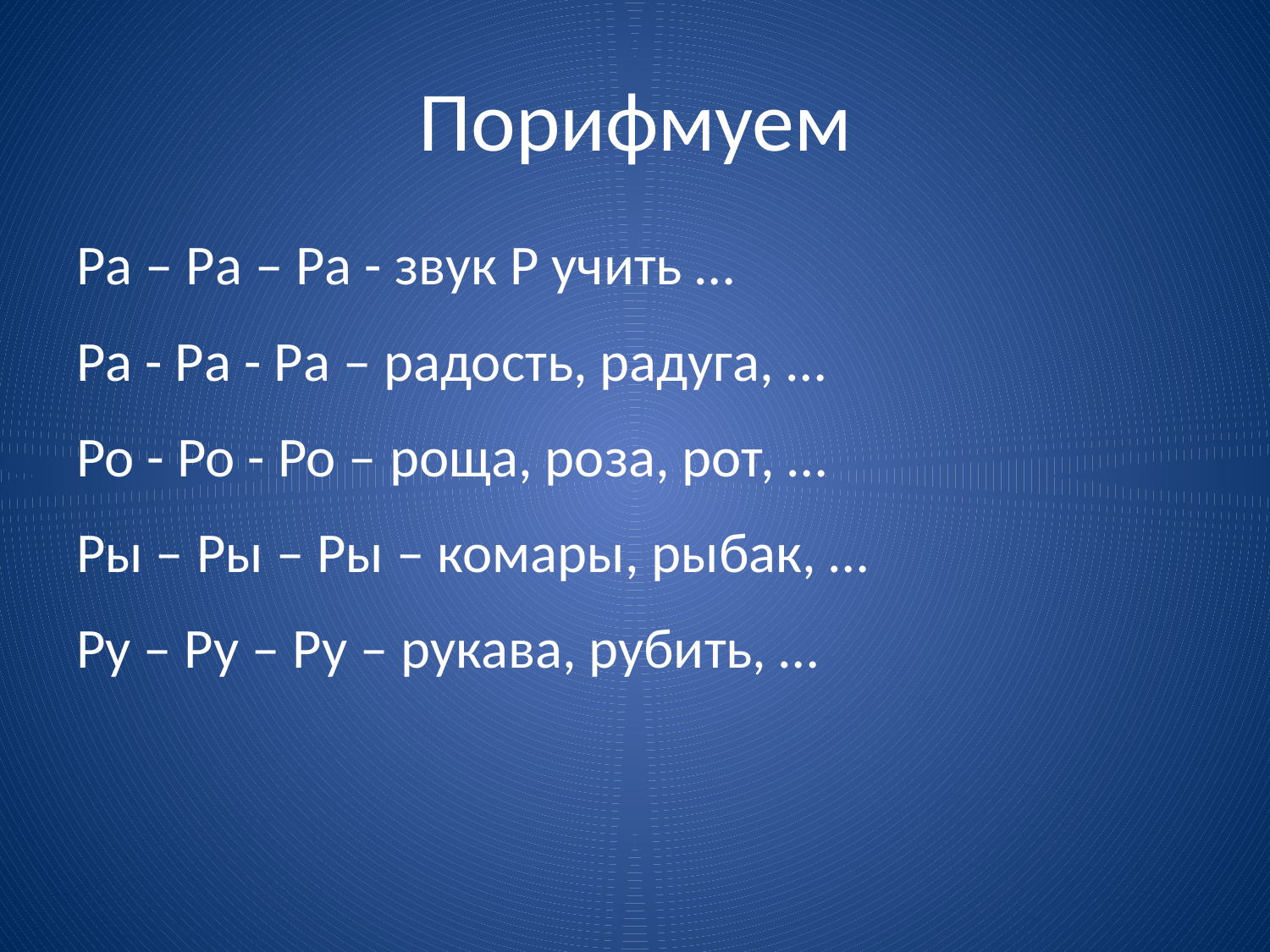

# Порифмуем
Ра – Ра – Ра - звук Р учить …
Ра - Ра - Ра – радость, радуга, …
Ро - Ро - Ро – роща, роза, рот, …
Ры – Ры – Ры – комары, рыбак, …
Ру – Ру – Ру – рукава, рубить, …